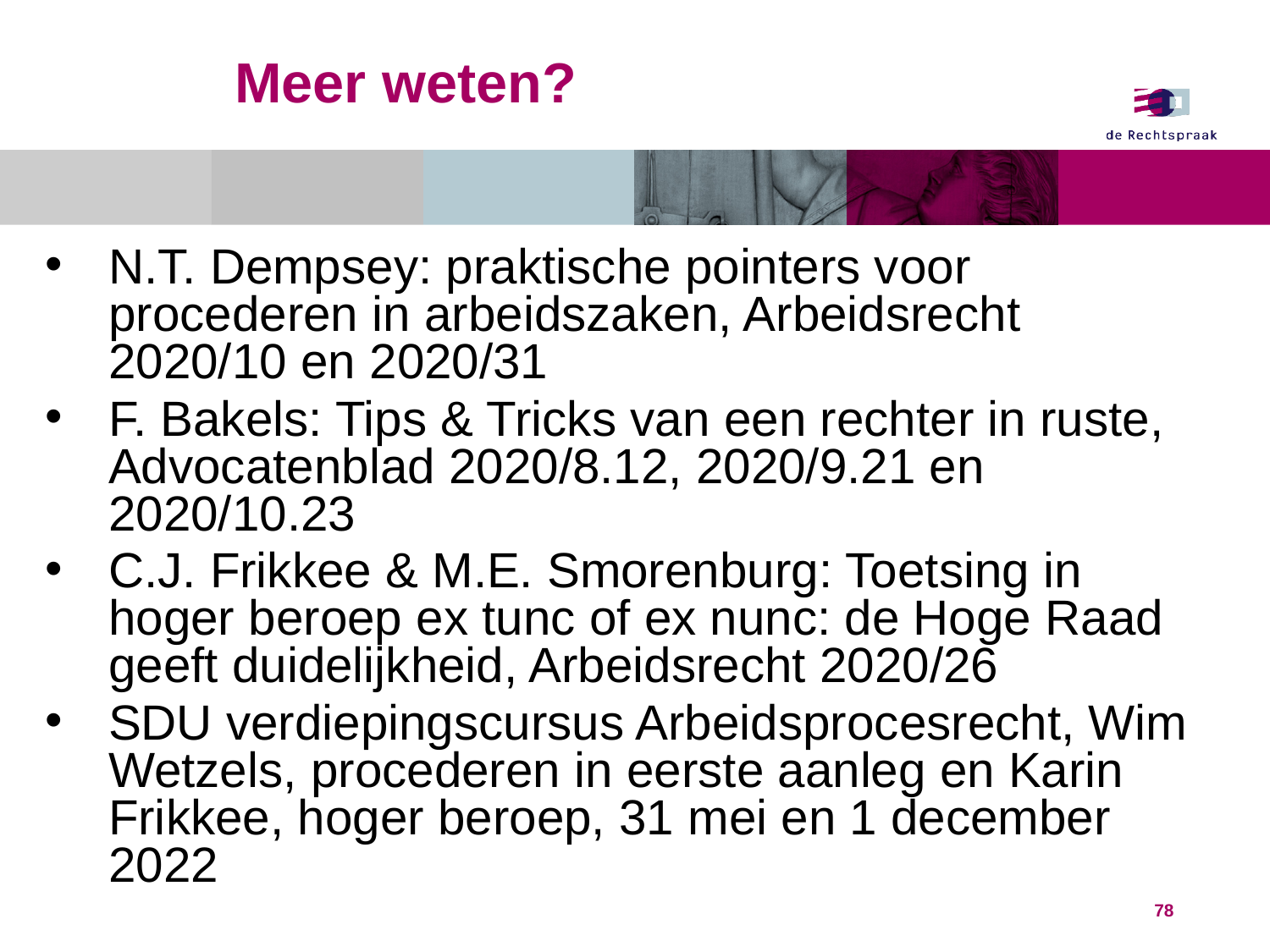

# Meer weten?
N.T. Dempsey: praktische pointers voor procederen in arbeidszaken, Arbeidsrecht 2020/10 en 2020/31
F. Bakels: Tips & Tricks van een rechter in ruste, Advocatenblad 2020/8.12, 2020/9.21 en 2020/10.23
C.J. Frikkee & M.E. Smorenburg: Toetsing in hoger beroep ex tunc of ex nunc: de Hoge Raad geeft duidelijkheid, Arbeidsrecht 2020/26
SDU verdiepingscursus Arbeidsprocesrecht, Wim Wetzels, procederen in eerste aanleg en Karin Frikkee, hoger beroep, 31 mei en 1 december 2022

78